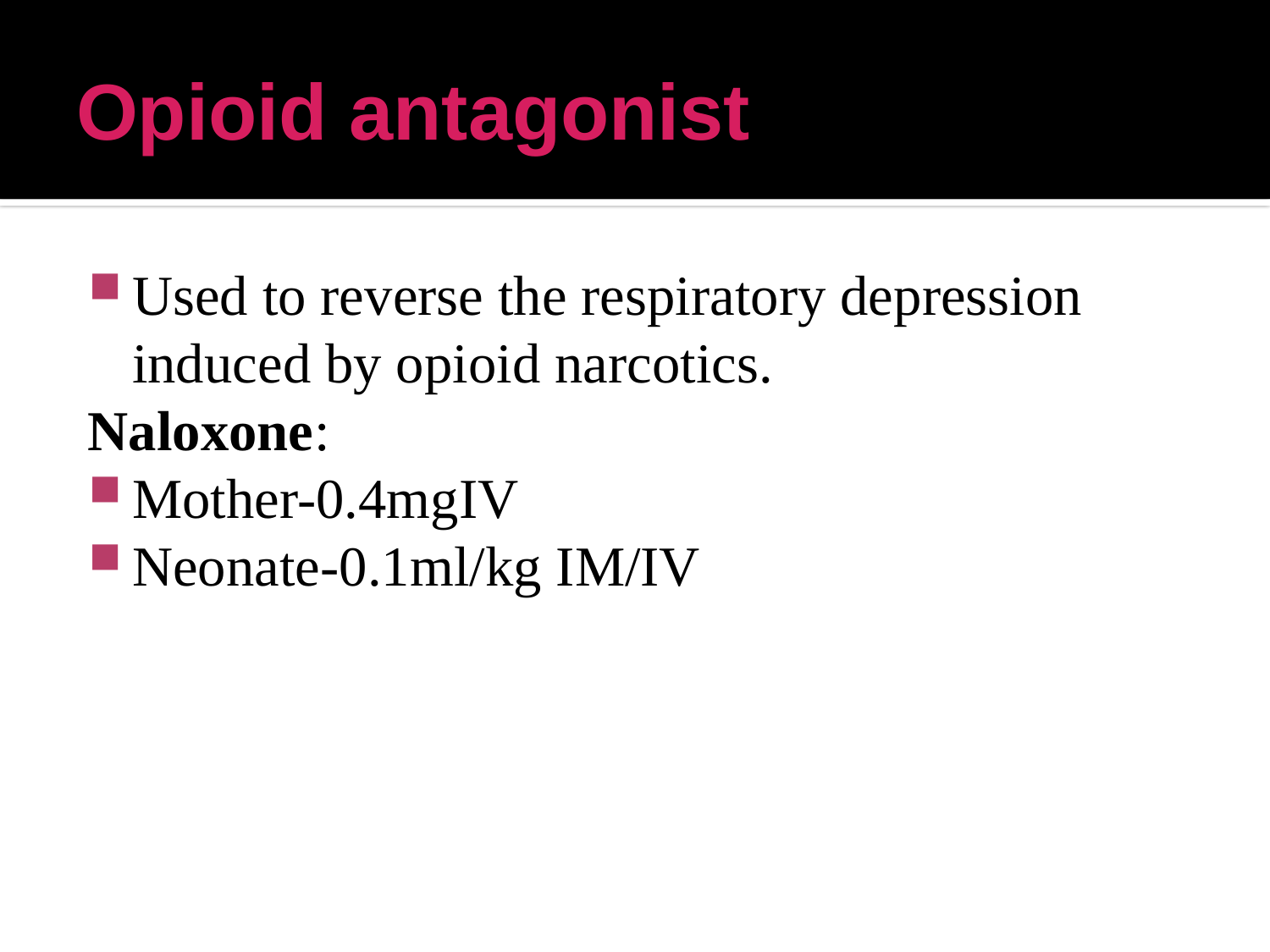

# Opioid antagonist
Used to reverse the respiratory depression induced by opioid narcotics.
Naloxone:
Mother-0.4mgIV
Neonate-0.1ml/kg IM/IV